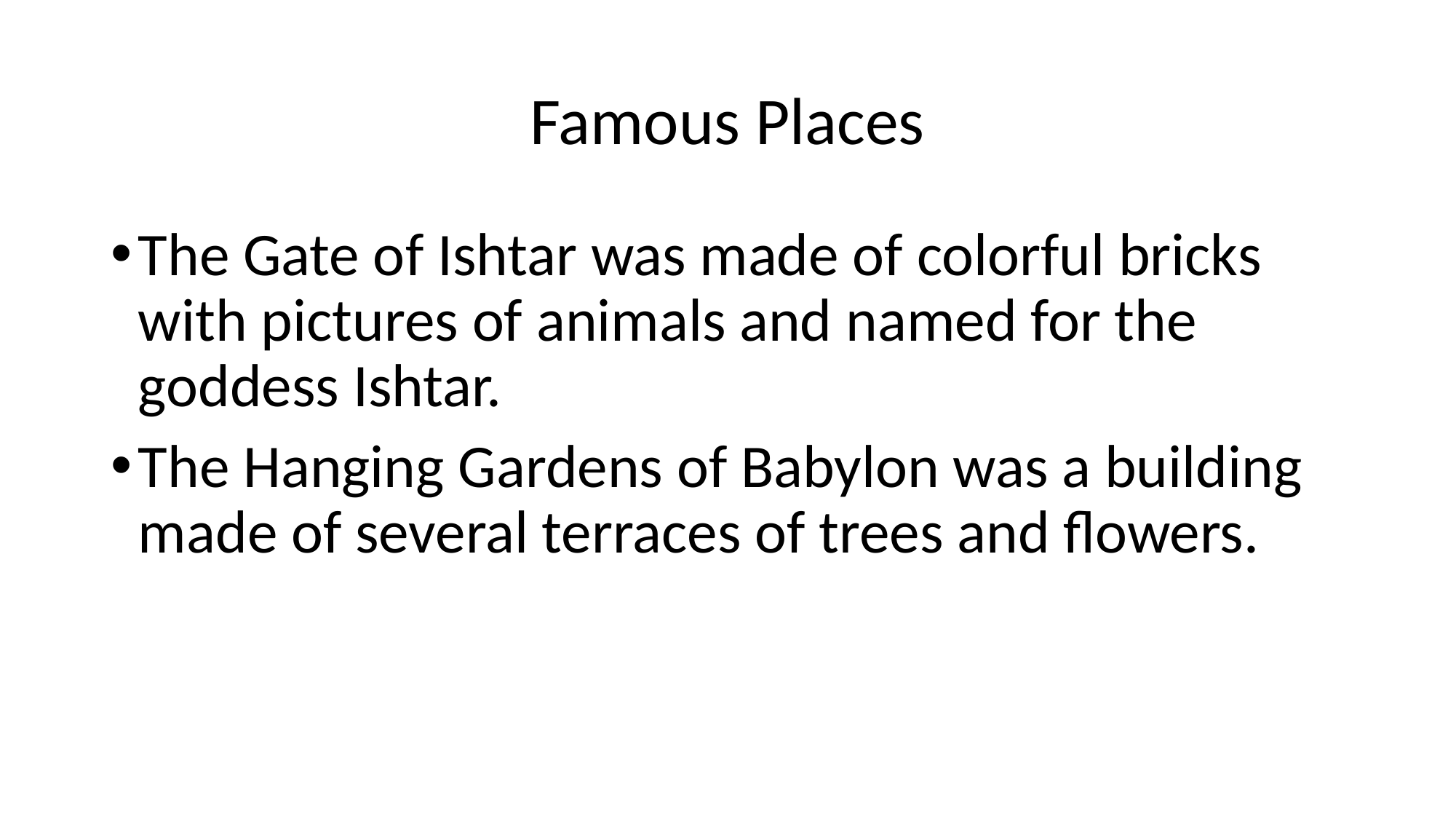

# Famous Places
The Gate of Ishtar was made of colorful bricks with pictures of animals and named for the goddess Ishtar.
The Hanging Gardens of Babylon was a building made of several terraces of trees and flowers.